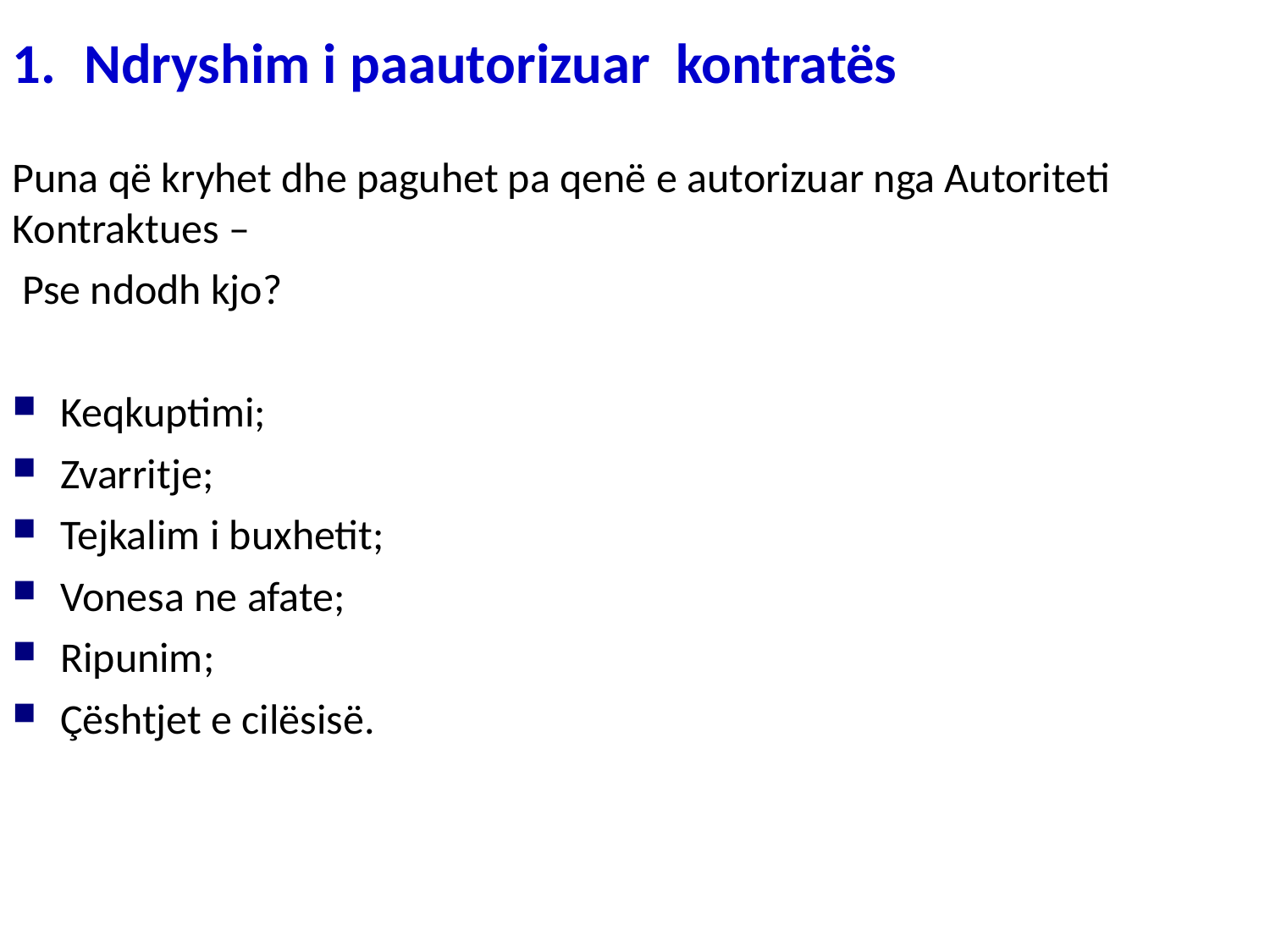

Ndryshim i paautorizuar  kontratës

Puna që kryhet dhe paguhet pa qenë e autorizuar nga Autoriteti Kontraktues –
 Pse ndodh kjo?

Keqkuptimi;
Zvarritje;
Tejkalim i buxhetit;
Vonesa ne afate;
Ripunim;
Çështjet e cilësisë.